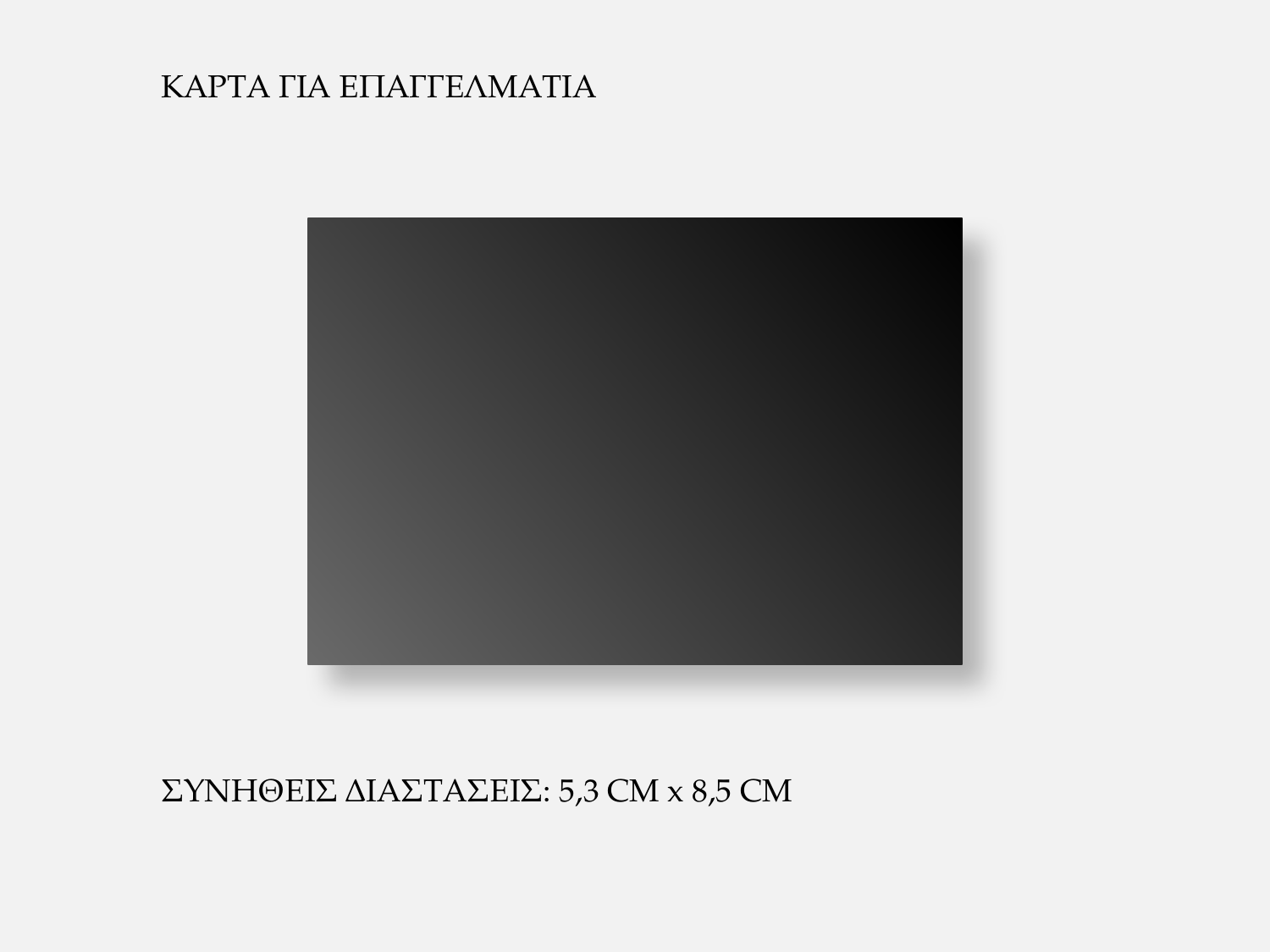

ΚΑΡΤΑ ΓΙΑ ΕΠΑΓΓΕΛΜΑΤΙΑ

ΣΥΝΗΘΕΙΣ ΔΙΑΣΤΑΣΕΙΣ: 5,3 CM x 8,5 CM